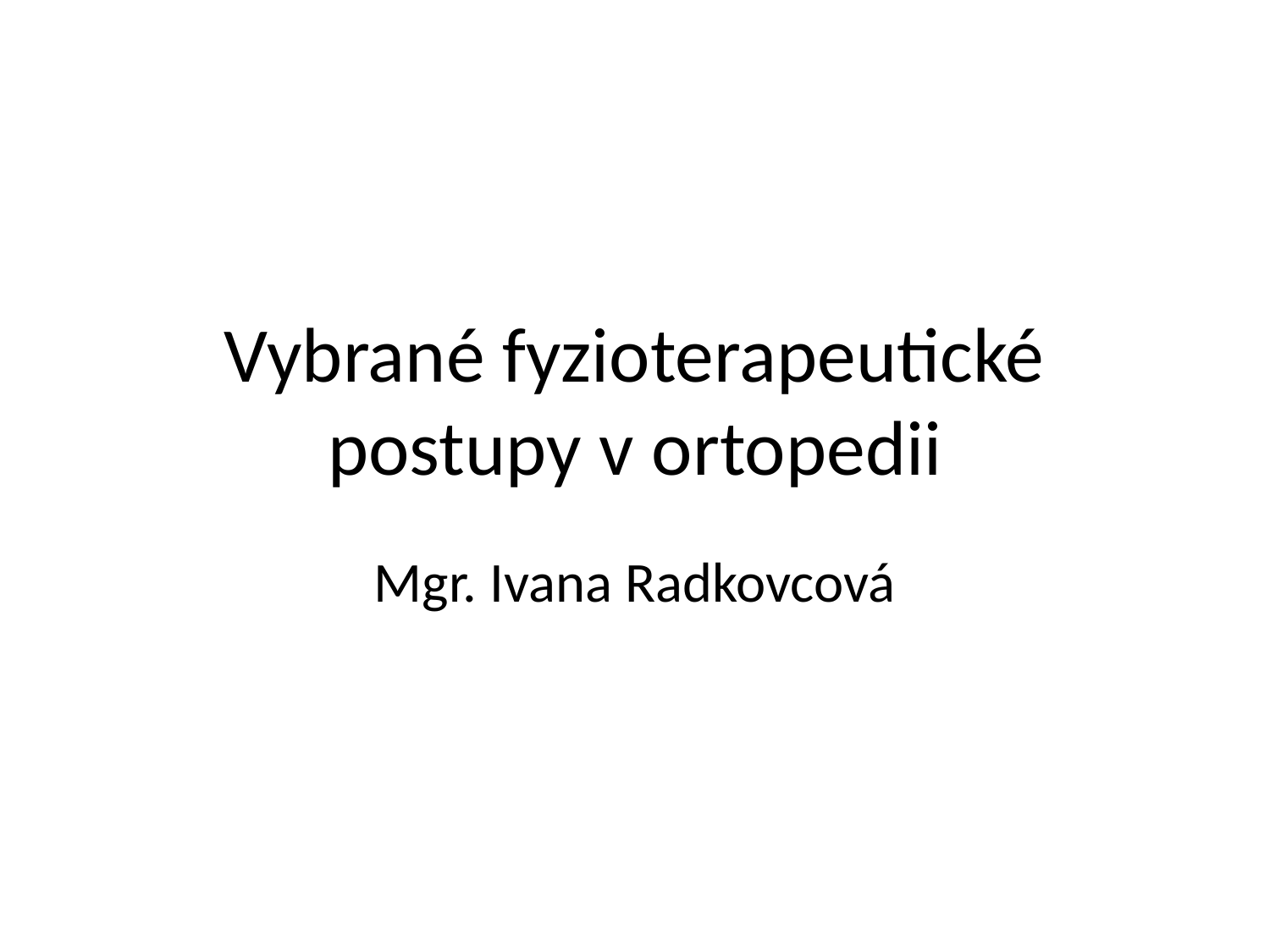

# Vybrané fyzioterapeutické postupy v ortopedii
Mgr. Ivana Radkovcová